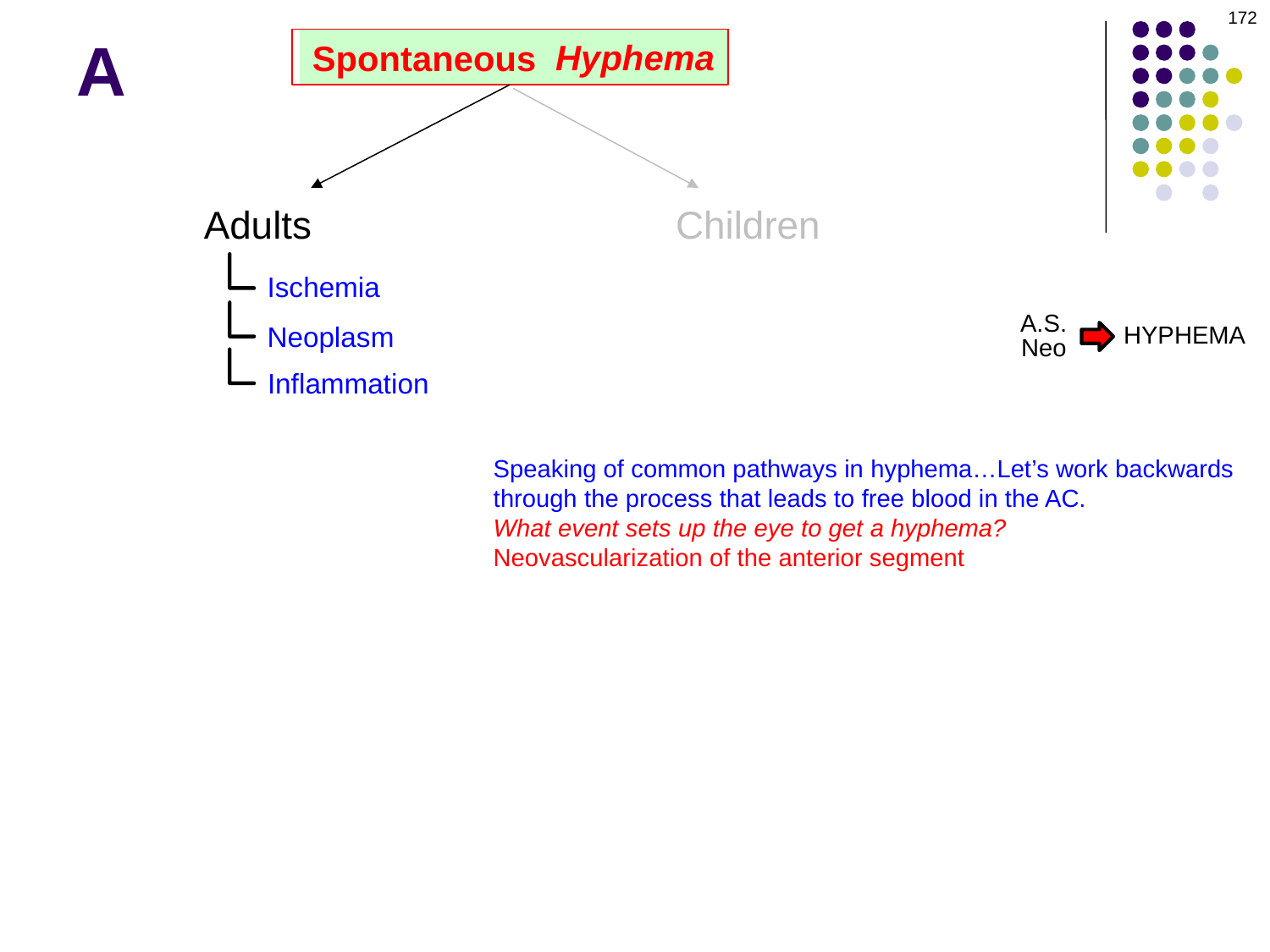

172
# A

Hyphema
Spontaneous
Children
Adults

Ischemia
A.S.Neo

Neoplasm
HYPHEMA

Inflammation
Speaking of common pathways in hyphema…Let’s work backwards through the process that leads to free blood in the AC.
What event sets up the eye to get a hyphema?
Neovascularization of the anterior segment